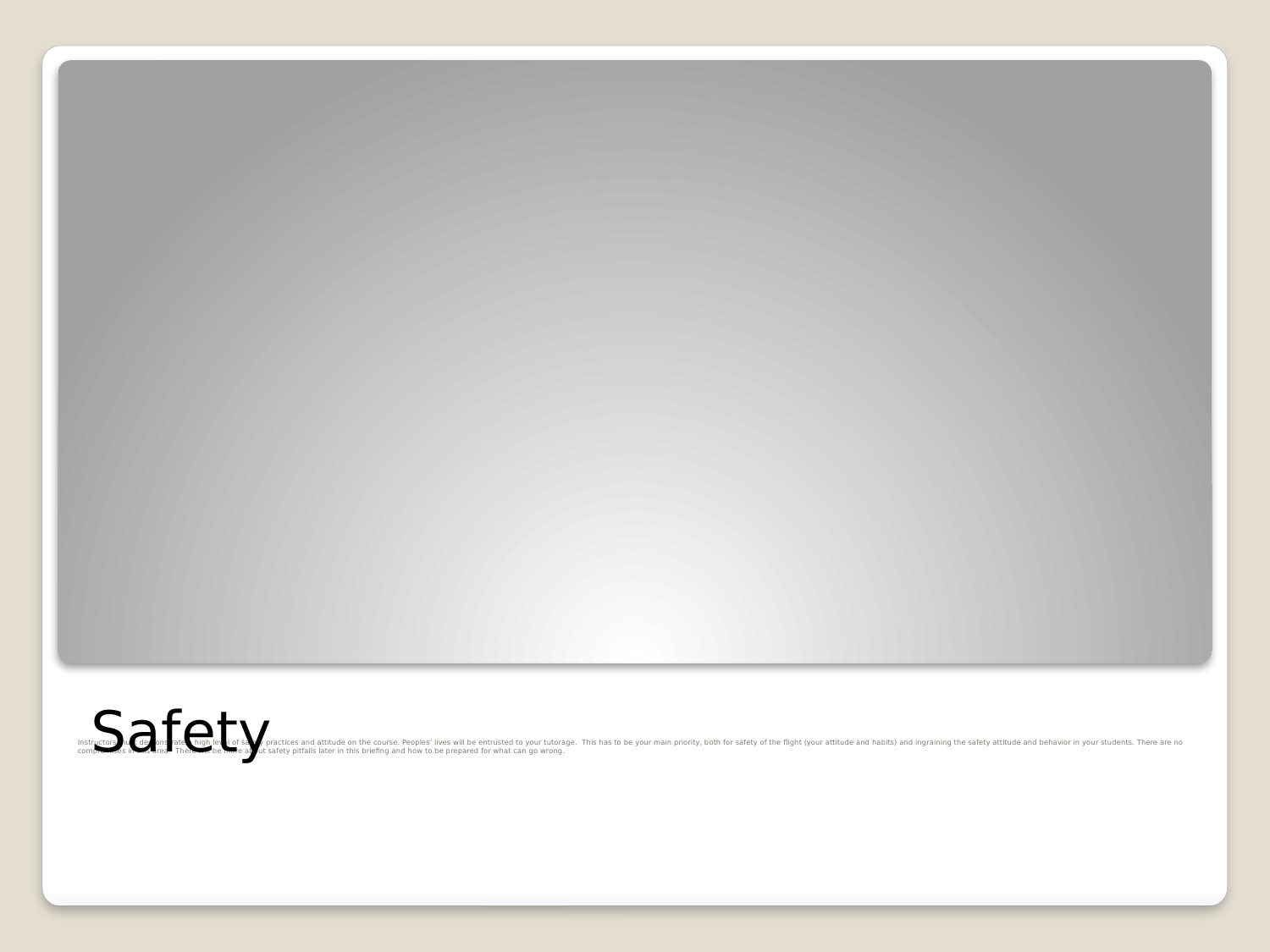

# Instructors must demonstrate a high level of safety practices and attitude on the course. Peoples’ lives will be entrusted to your tutorage.  This has to be your main priority, both for safety of the flight (your attitude and habits) and ingraining the safety attitude and behavior in your students. There are no compromises in this area.  There will be more about safety pitfalls later in this briefing and how to be prepared for what can go wrong.
Safety